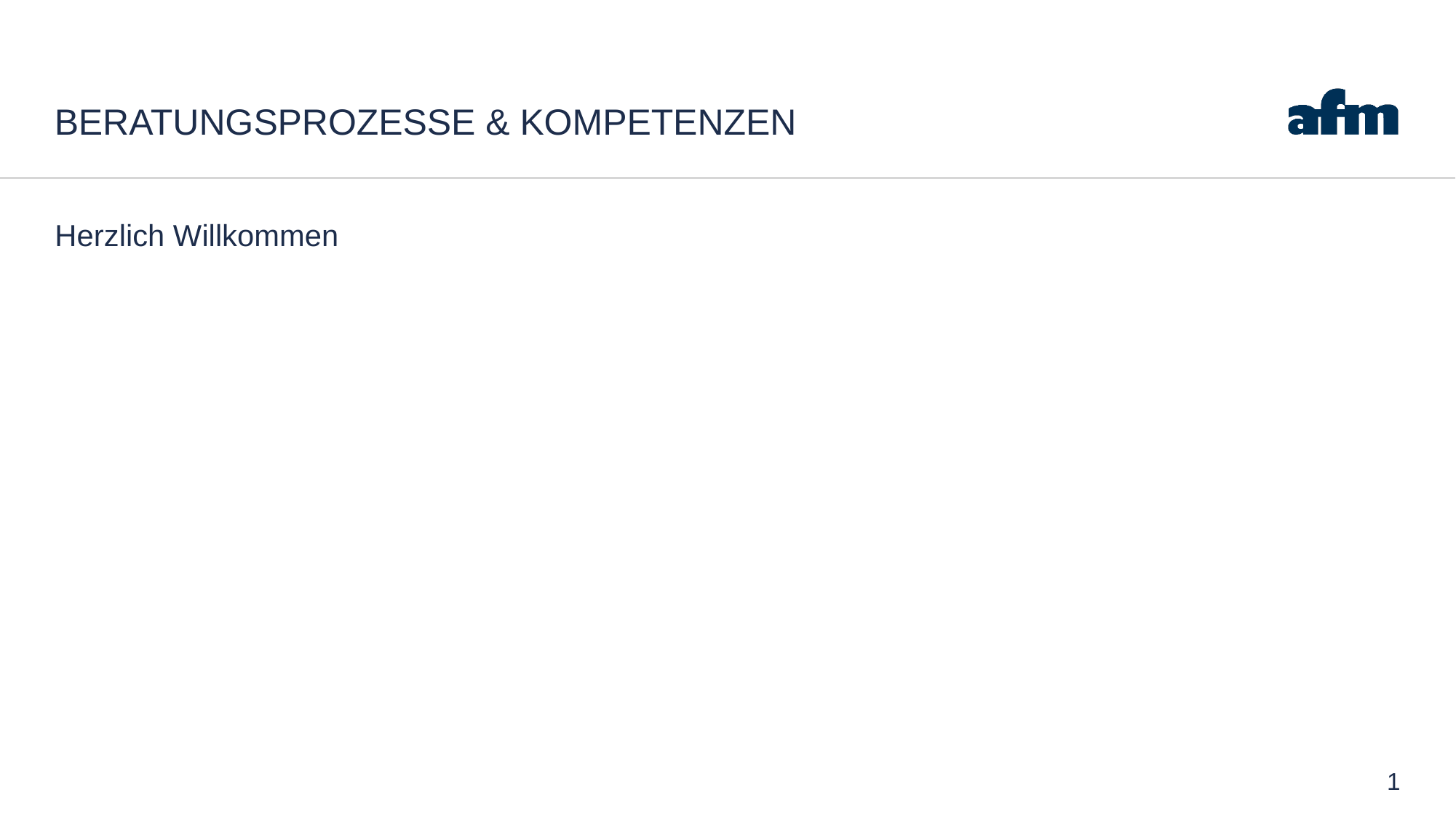

# Beratungsprozesse & Kompetenzen
Herzlich Willkommen

1